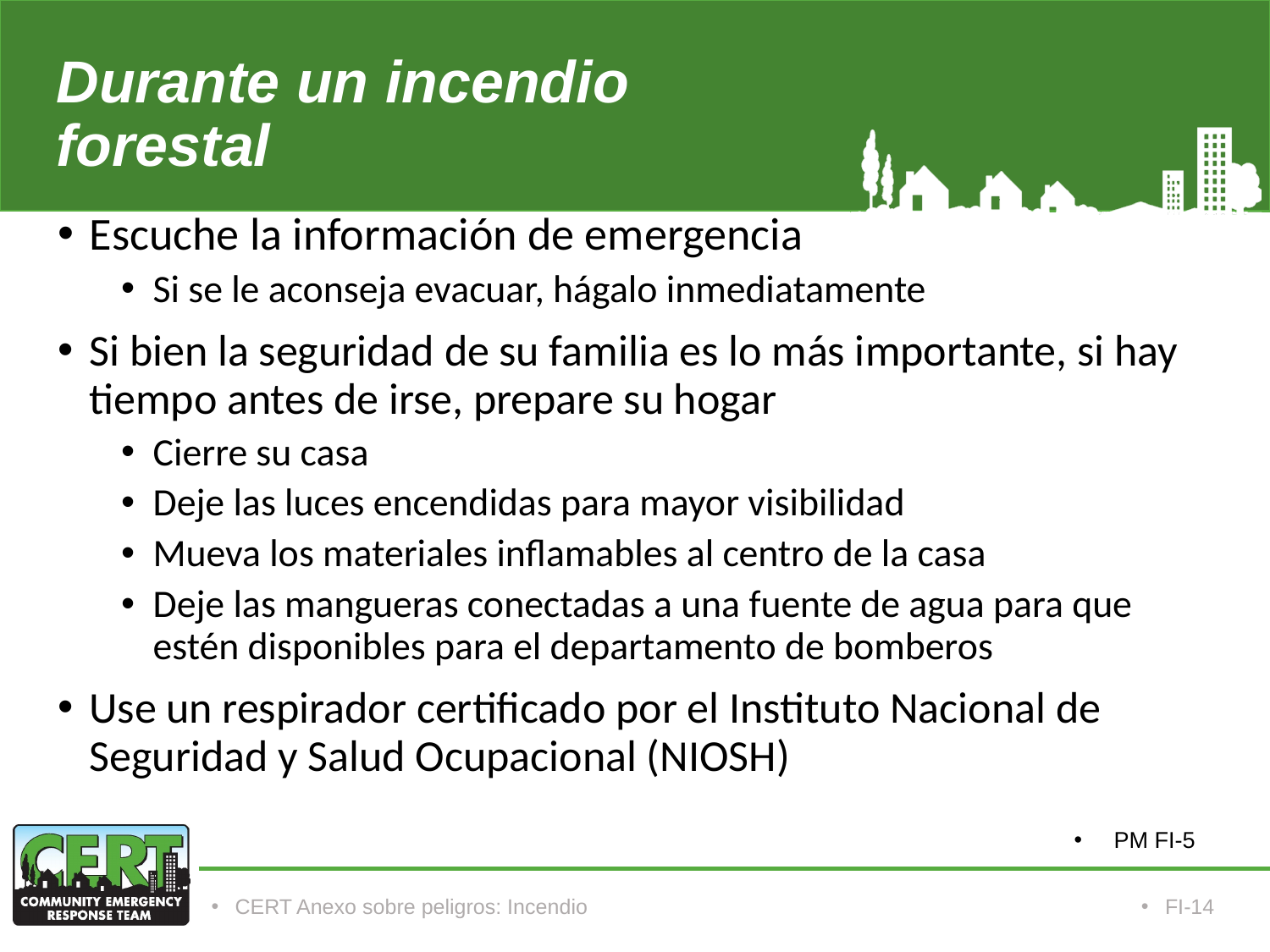

# Durante un incendio forestal
Escuche la información de emergencia
Si se le aconseja evacuar, hágalo inmediatamente
Si bien la seguridad de su familia es lo más importante, si hay tiempo antes de irse, prepare su hogar
Cierre su casa
Deje las luces encendidas para mayor visibilidad
Mueva los materiales inflamables al centro de la casa
Deje las mangueras conectadas a una fuente de agua para que estén disponibles para el departamento de bomberos
Use un respirador certificado por el Instituto Nacional de Seguridad y Salud Ocupacional (NIOSH)
PM FI-5
CERT Anexo sobre peligros: Incendio
FI-14